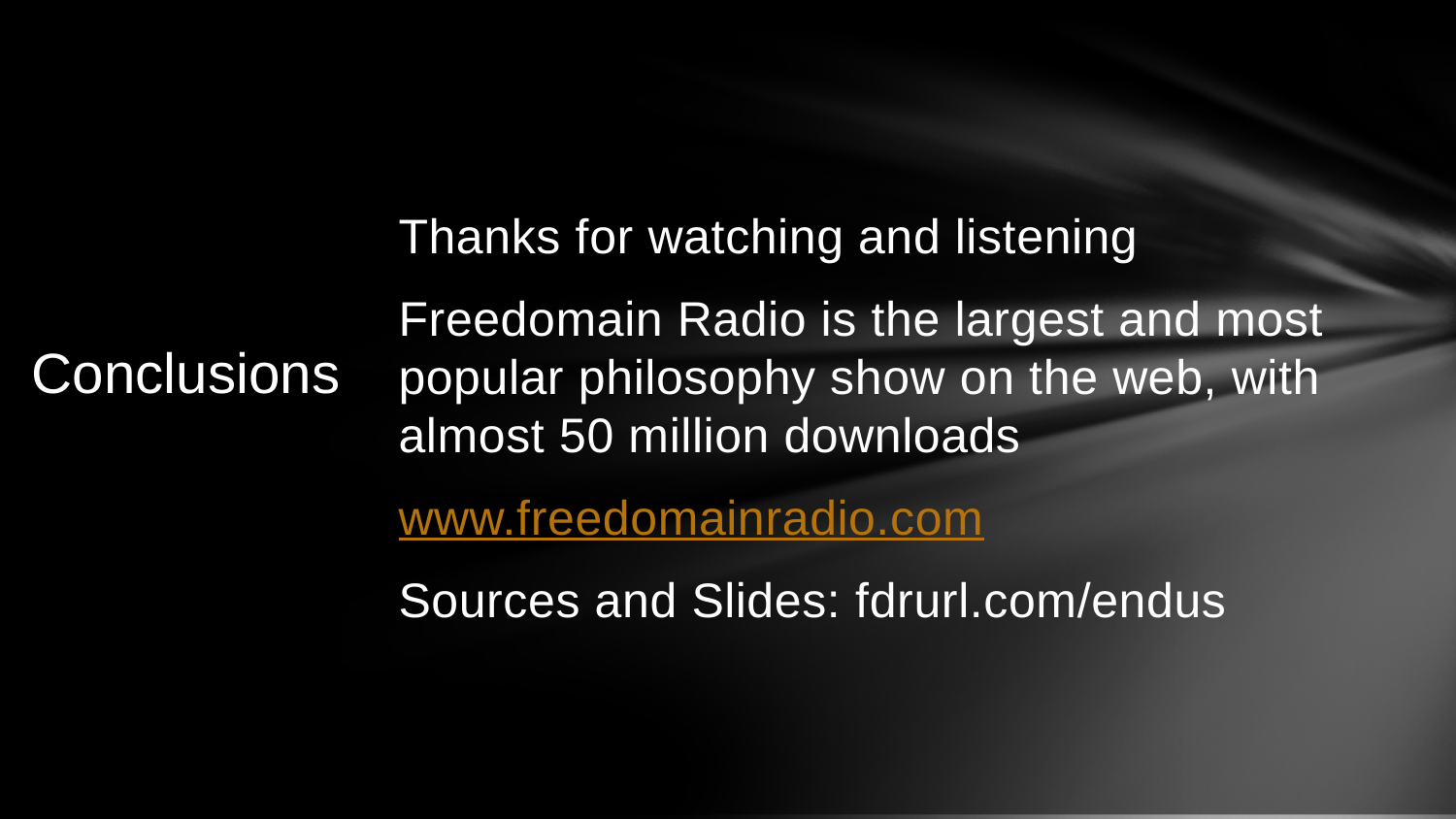

Thanks for watching and listening
Freedomain Radio is the largest and most popular philosophy show on the web, with almost 50 million downloads
www.freedomainradio.com
Sources and Slides: fdrurl.com/endus
# Conclusions